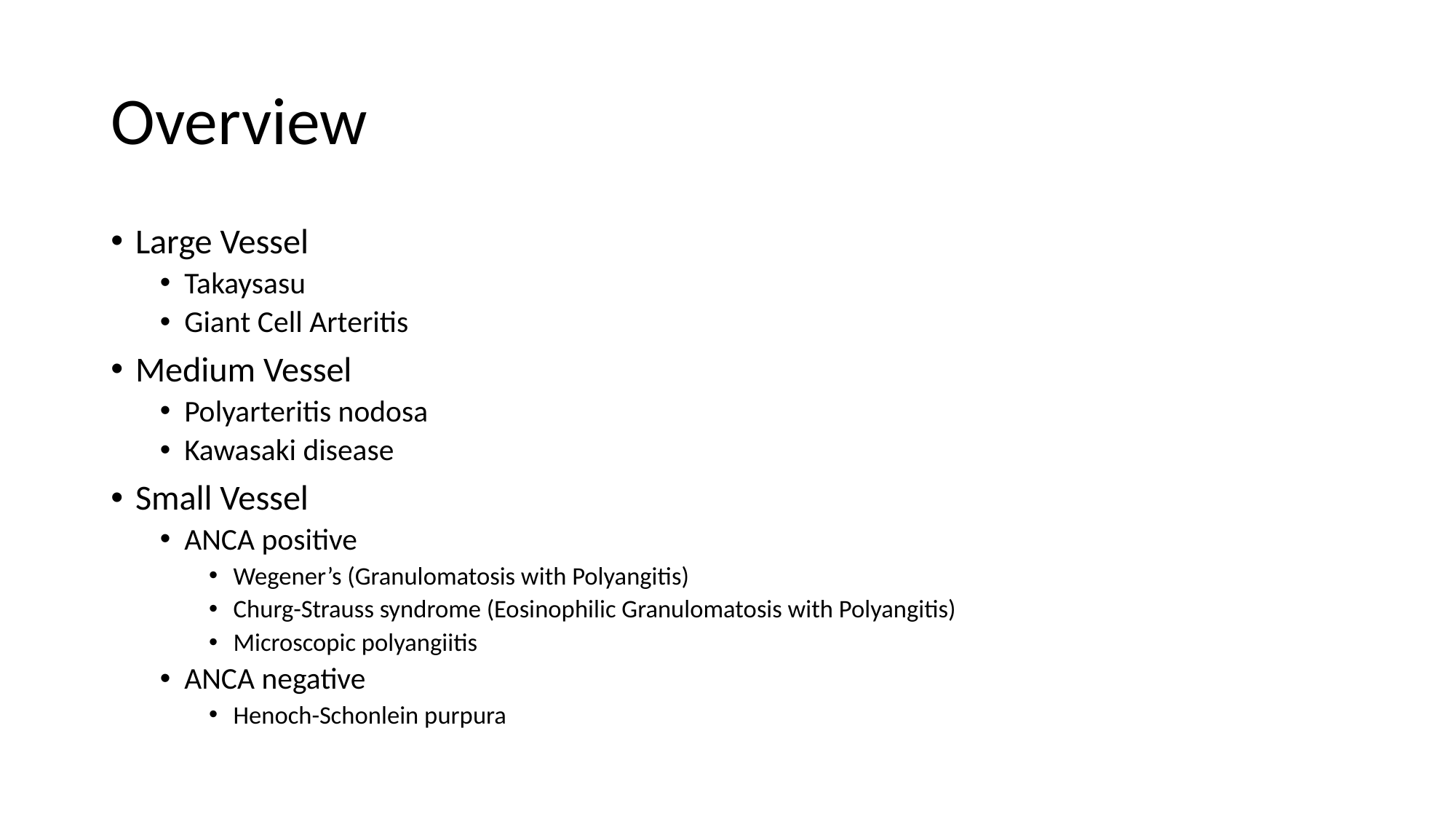

# Overview
Large Vessel
Takaysasu
Giant Cell Arteritis
Medium Vessel
Polyarteritis nodosa
Kawasaki disease
Small Vessel
ANCA positive
Wegener’s (Granulomatosis with Polyangitis)
Churg-Strauss syndrome (Eosinophilic Granulomatosis with Polyangitis)
Microscopic polyangiitis
ANCA negative
Henoch-Schonlein purpura